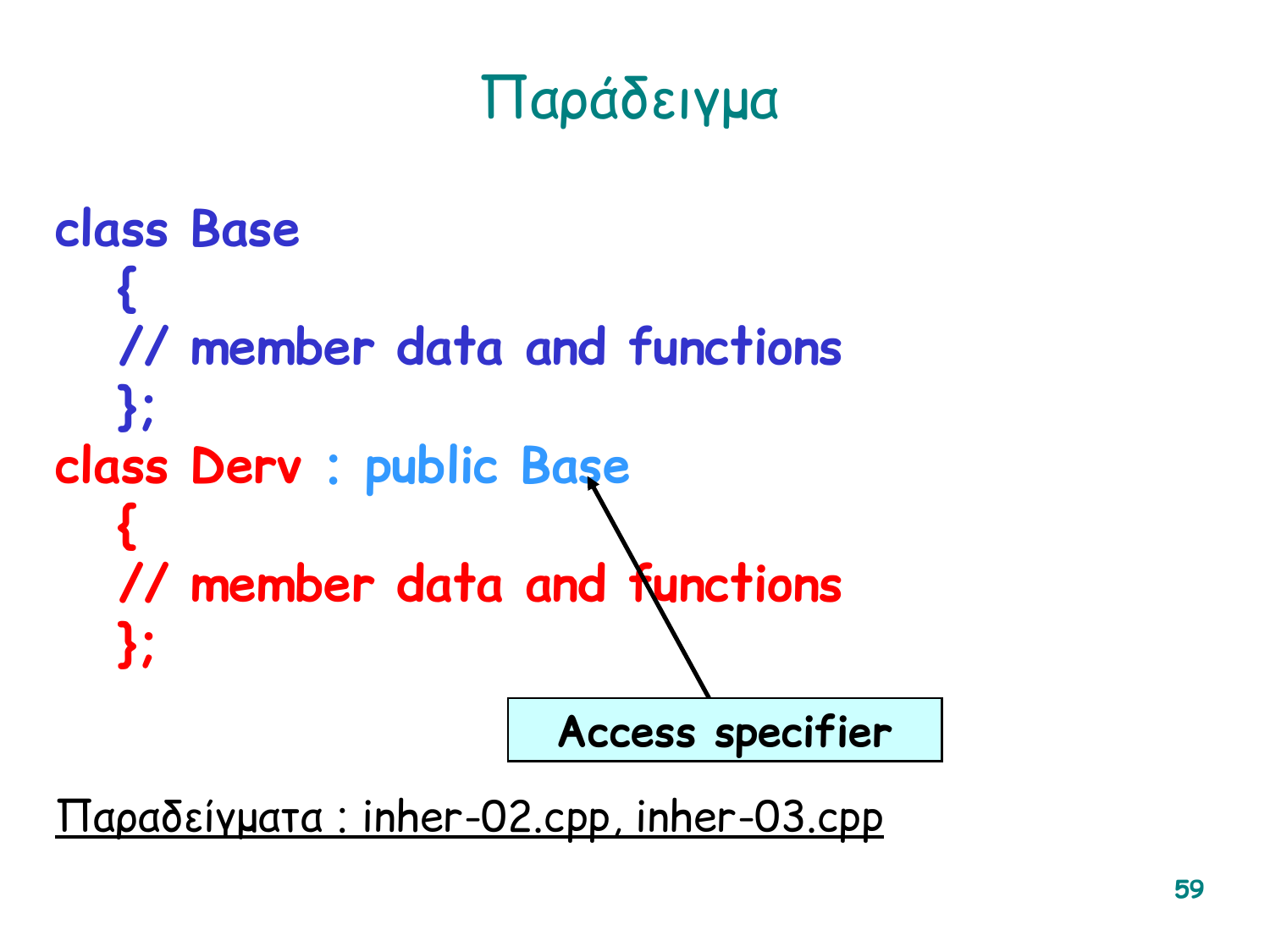

# Παράδειγμα
class Base
   {
   // member data and functions
   };
class Derv : public Base
   {
   // member data and functions
   };

Παραδείγματα : inher-02.cpp, inher-03.cpp

Access specifier
59